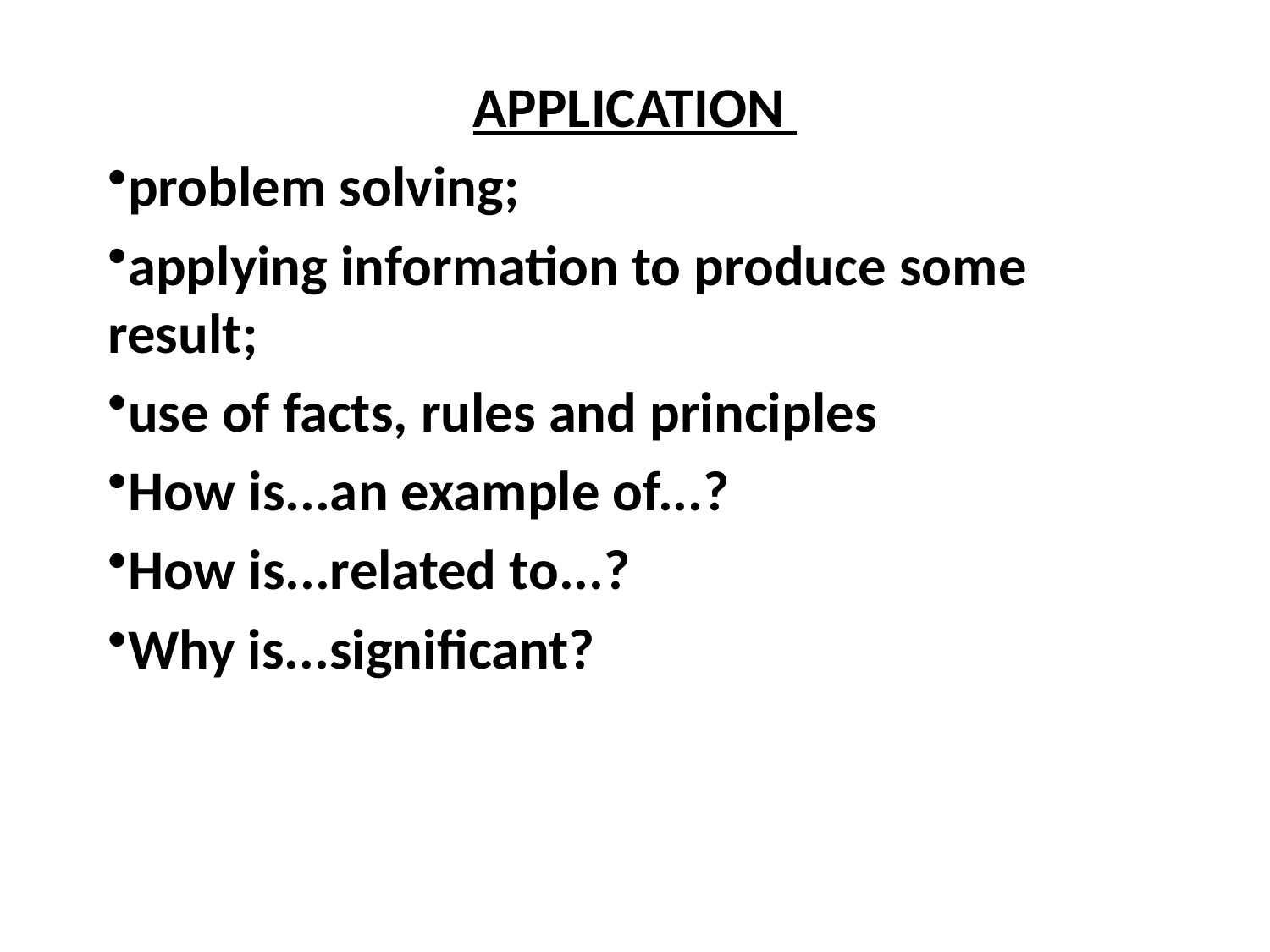

# APPLICATION
problem solving;
applying information to produce some result;
use of facts, rules and principles
How is...an example of...?
How is...related to...?
Why is...significant?